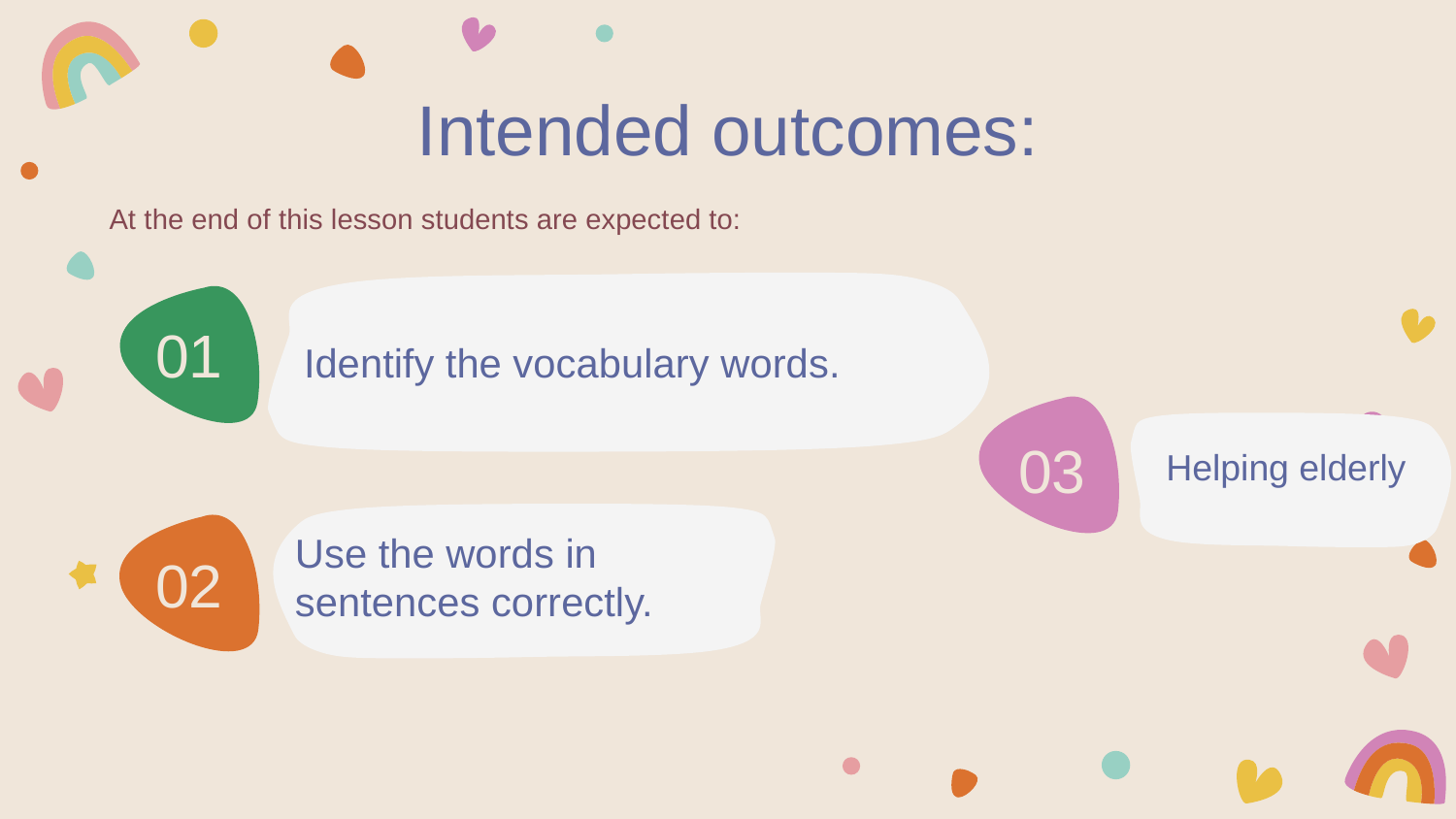

# Intended outcomes:
At the end of this lesson students are expected to:

Identify the vocabulary words.

01

Helping elderly
03

02
Use the words in sentences correctly.